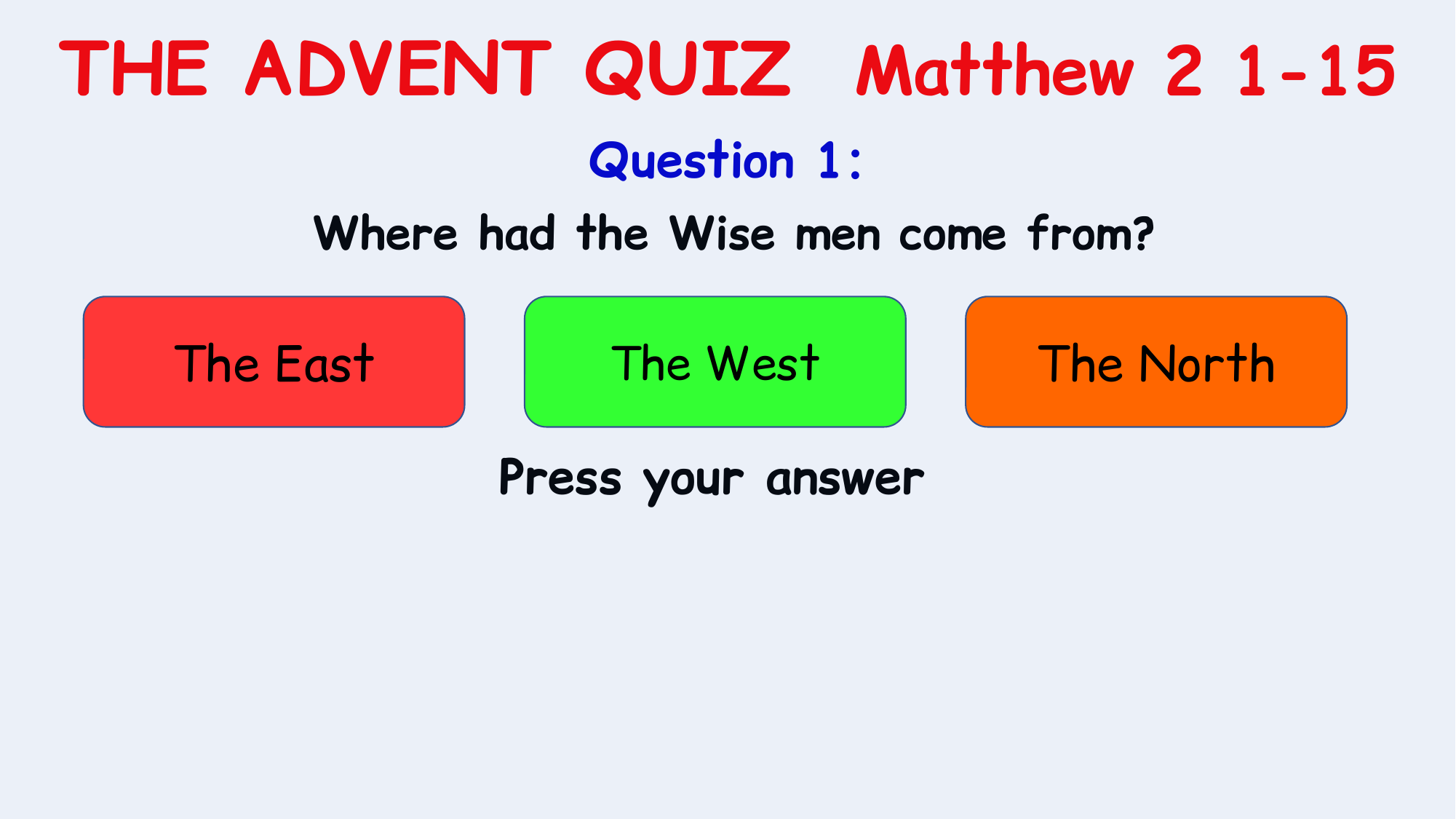

Question 1:
Where had the Wise men come from?
The East
The West
The North
Press your answer